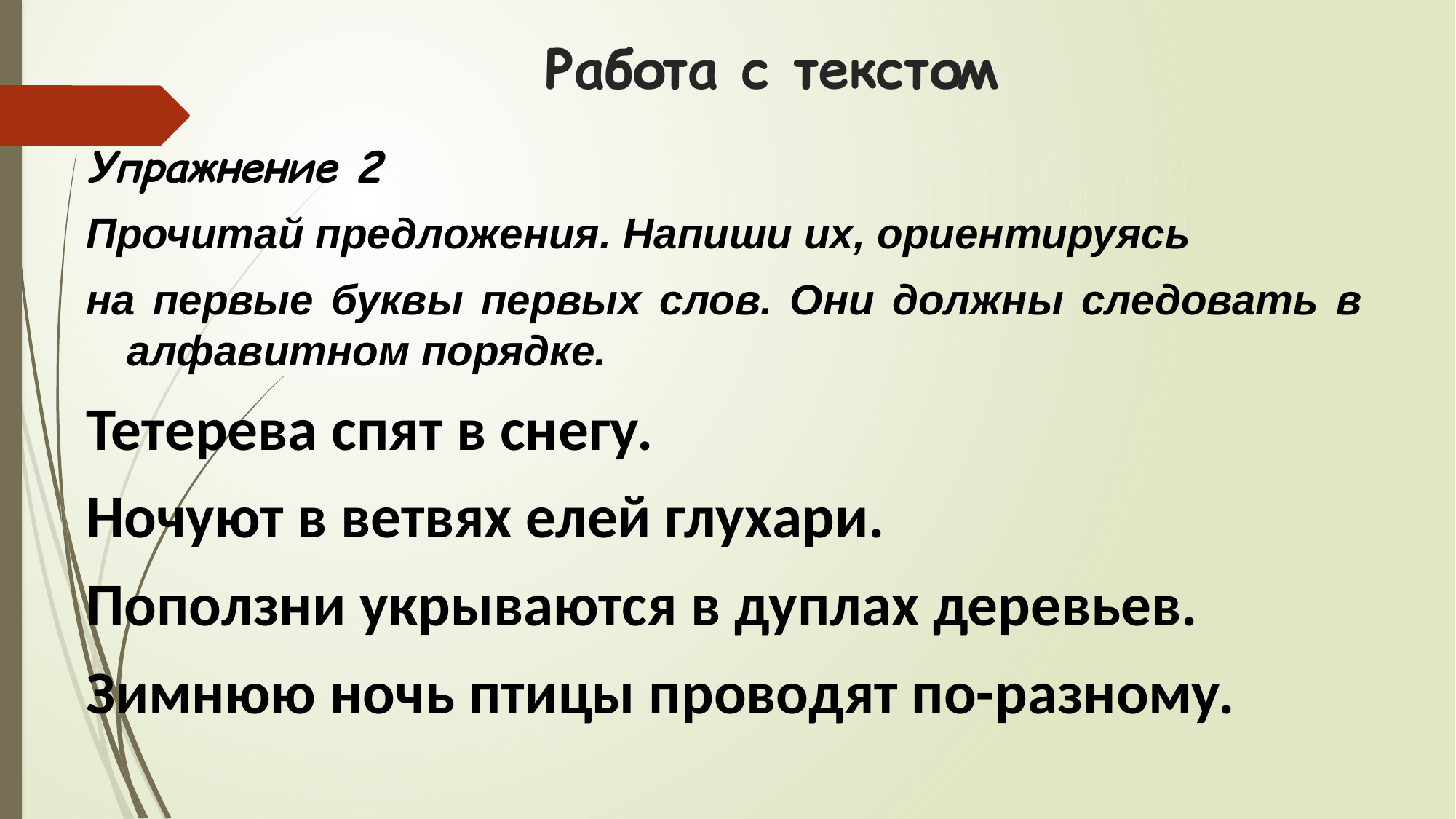

Работа с текстом
Упражнение 2
Прочитай предложения. Напиши их, ориентируясь
на первые буквы первых слов. Они должны следовать в алфавитном порядке.
Тетерева спят в снегу.
Ночуют в ветвях елей глухари.
Поползни укрываются в дуплах деревьев.
Зимнюю ночь птицы проводят по-разному.